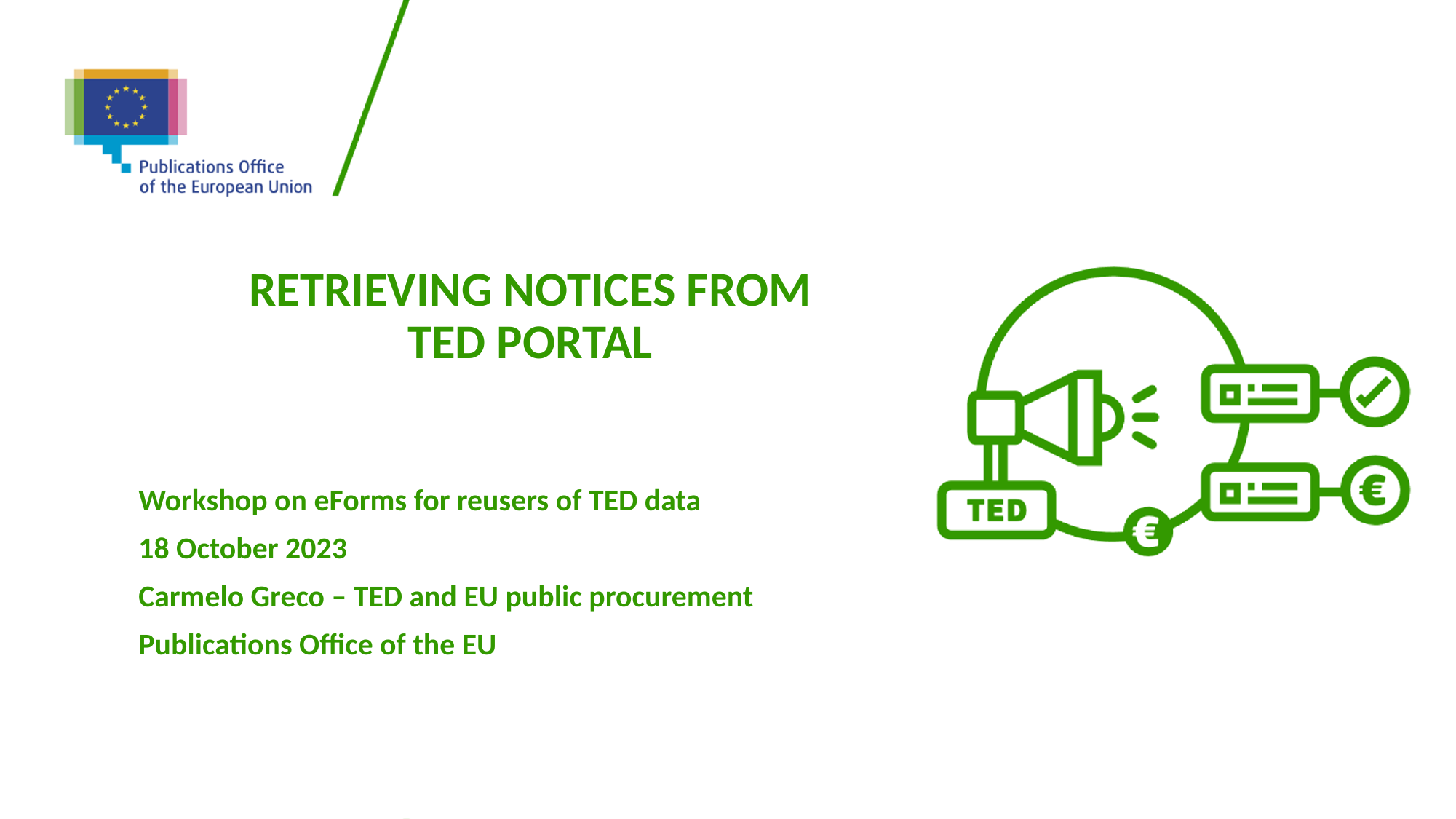

Retrieving notices from
TED portal
Workshop on eForms for reusers of TED data
18 October 2023
Carmelo Greco – TED and EU public procurement
Publications Office of the EU